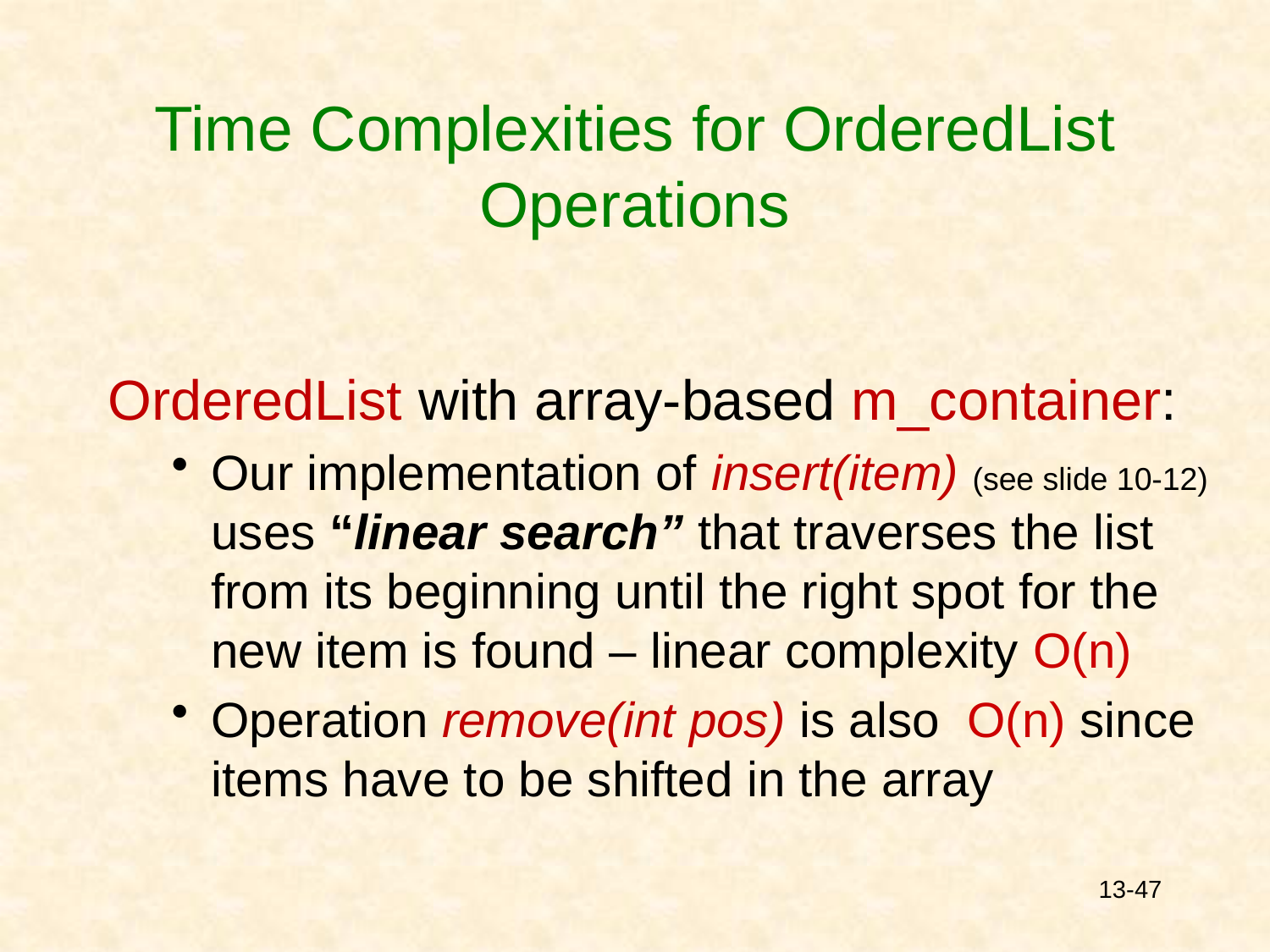

# Time Complexities for OrderedList Operations
OrderedList with array-based m_container:
Our implementation of insert(item) (see slide 10-12) uses “linear search” that traverses the list from its beginning until the right spot for the new item is found – linear complexity O(n)
Operation remove(int pos) is also  O(n) since items have to be shifted in the array
13-47